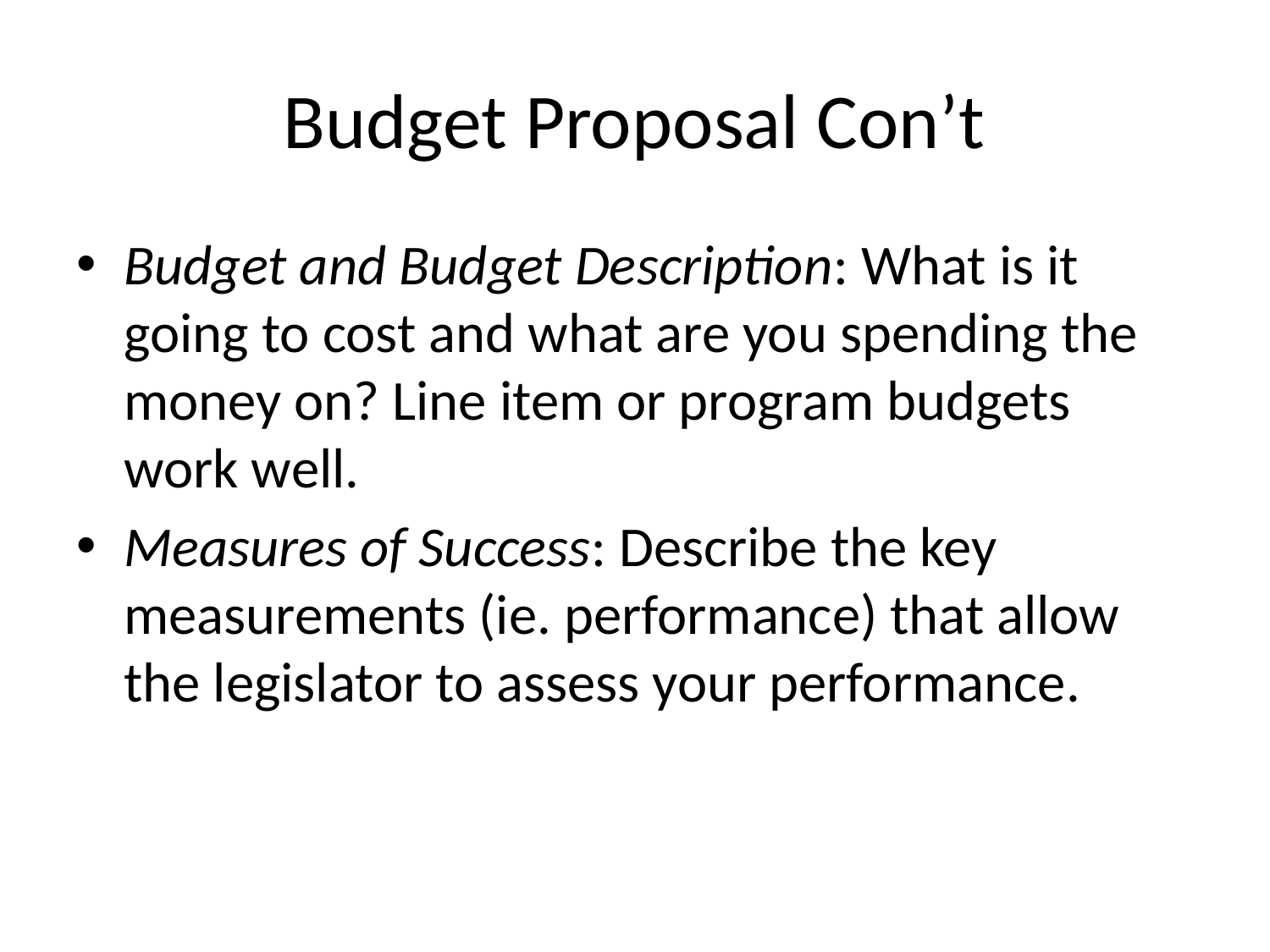

# Budget Proposal Con’t
Budget and Budget Description: What is it going to cost and what are you spending the money on? Line item or program budgets work well.
Measures of Success: Describe the key measurements (ie. performance) that allow the legislator to assess your performance.